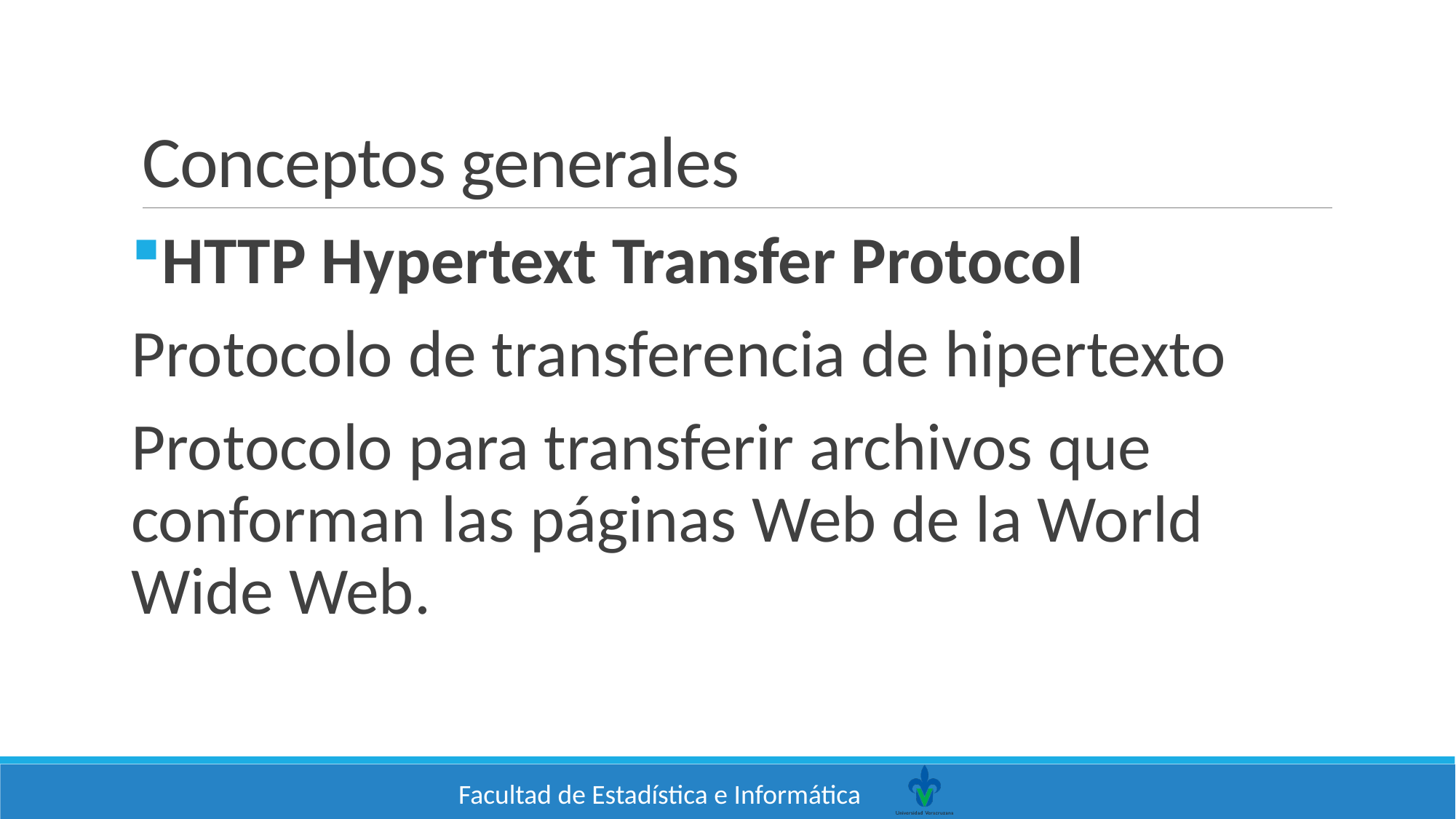

# Conceptos generales
HTTP Hypertext Transfer Protocol
Protocolo de transferencia de hipertexto
Protocolo para transferir archivos que conforman las páginas Web de la World Wide Web.